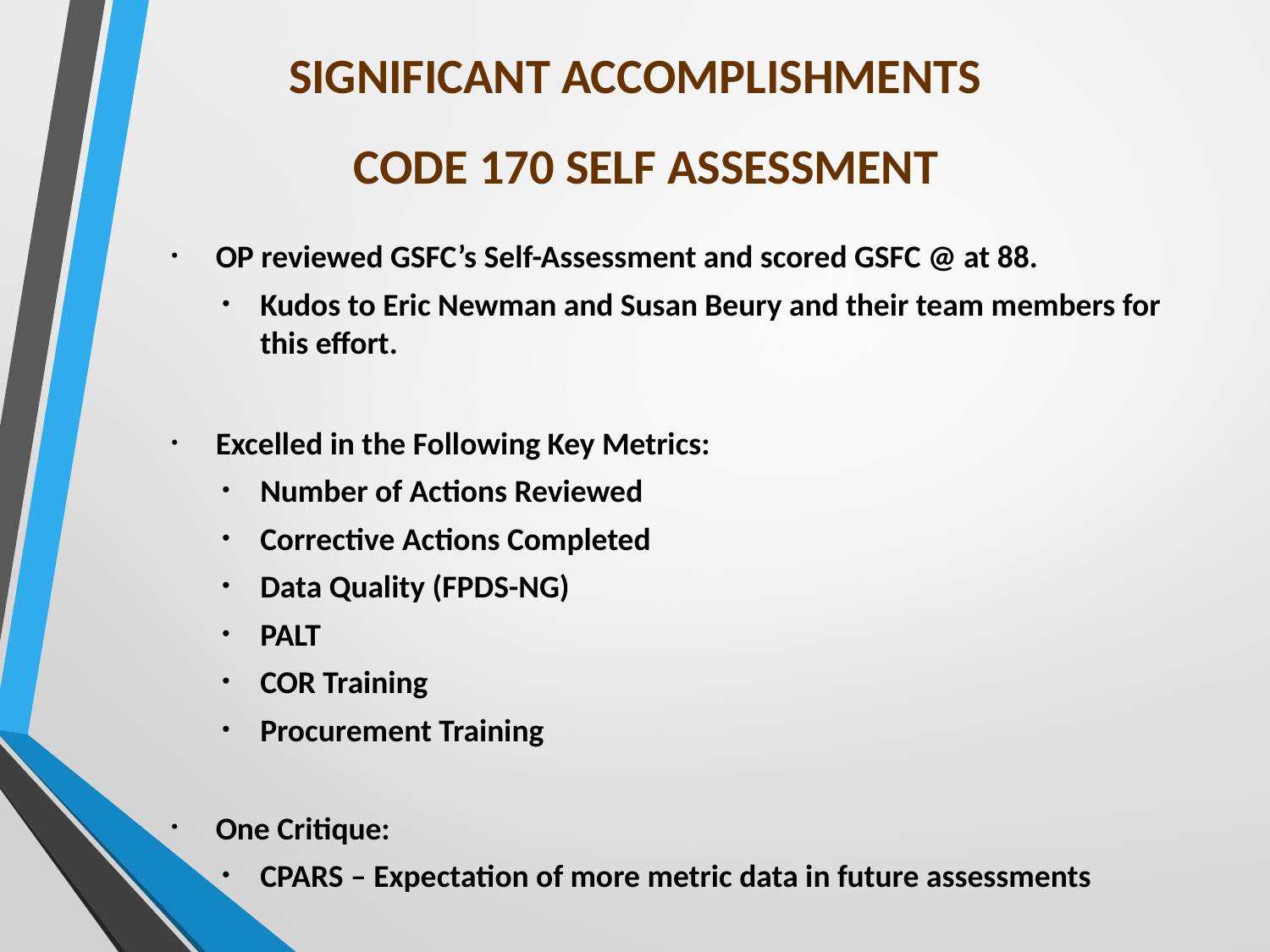

Significant Accomplishments
Code 170 Self Assessment

OP reviewed GSFC’s Self-Assessment and scored GSFC @ at 88.
Kudos to Eric Newman and Susan Beury and their team members for this effort.

Excelled in the Following Key Metrics:
Number of Actions Reviewed
Corrective Actions Completed
Data Quality (FPDS-NG)
PALT
COR Training
Procurement Training

One Critique:
CPARS – Expectation of more metric data in future assessments